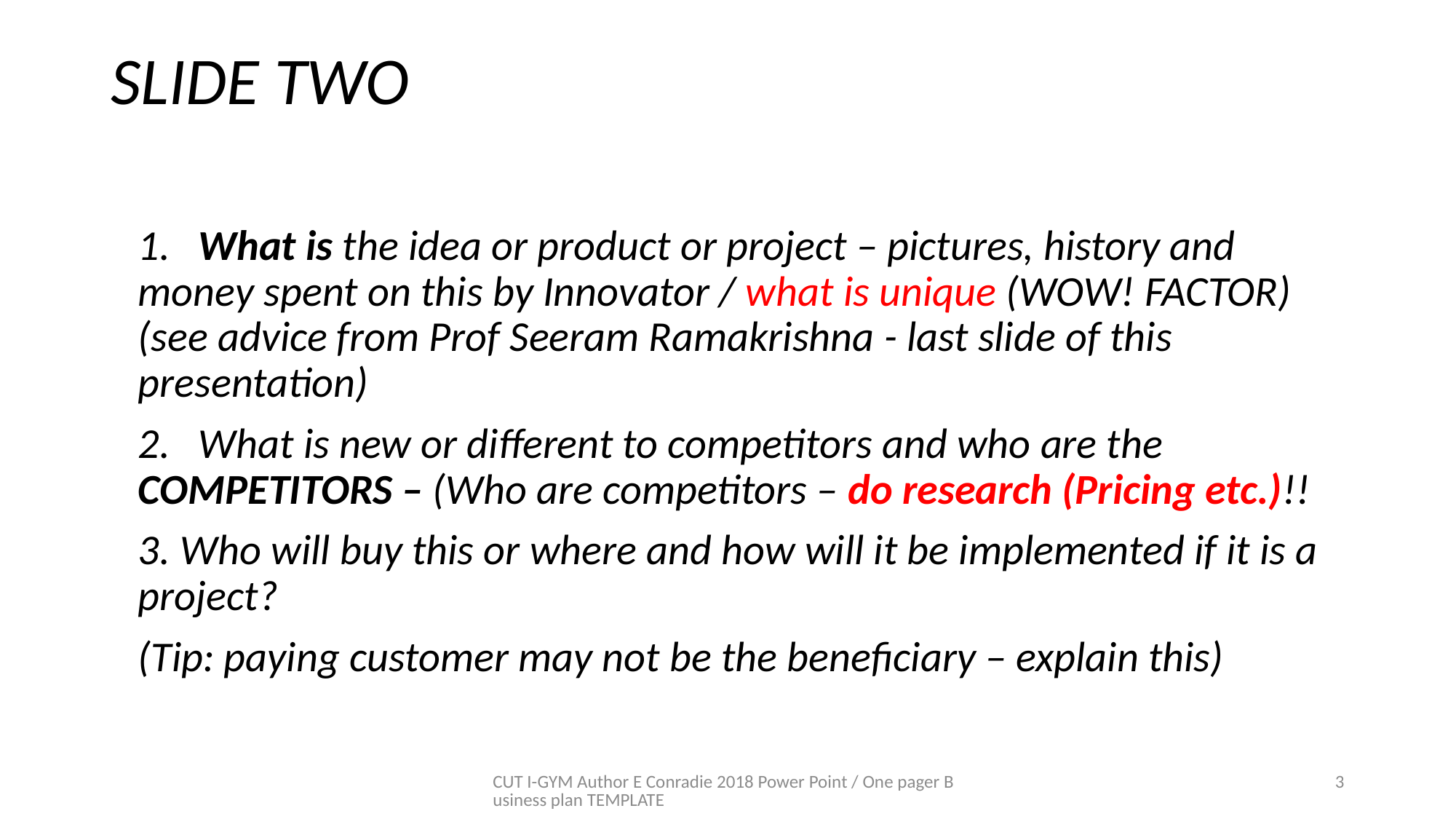

# SLIDE TWO
1.       What is the idea or product or project – pictures, history and money spent on this by Innovator / what is unique (WOW! FACTOR) (see advice from Prof Seeram Ramakrishna - last slide of this presentation)
2.       What is new or different to competitors and who are the COMPETITORS – (Who are competitors – do research (Pricing etc.)!!
3. Who will buy this or where and how will it be implemented if it is a project?
(Tip: paying customer may not be the beneficiary – explain this)

CUT I-GYM Author E Conradie 2018 Power Point / One pager Business plan TEMPLATE
3